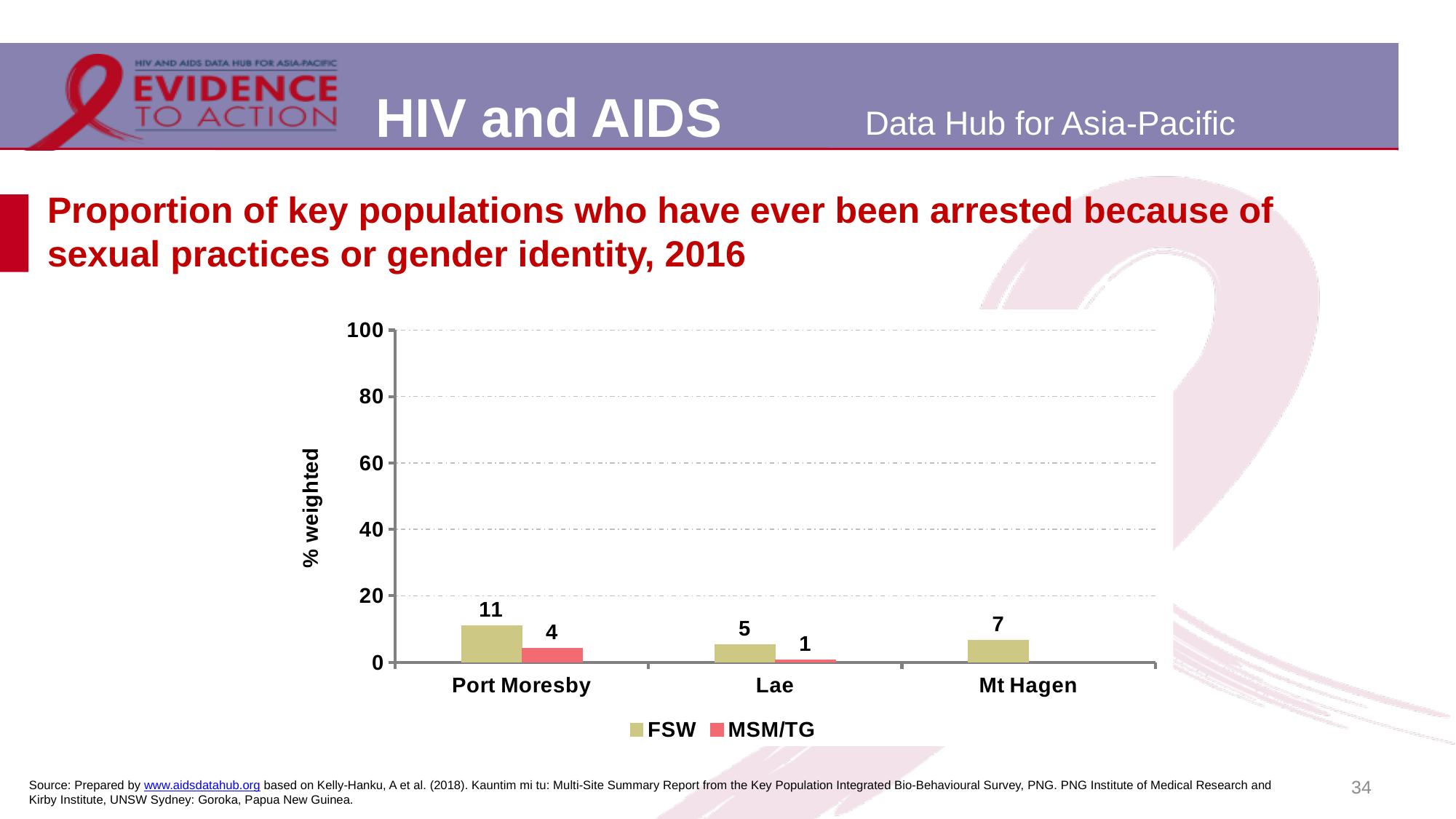

# Proportion of key populations who have ever been arrested because of sexual practices or gender identity, 2016

### Chart

| Category | FSW | MSM/TG |
|---|---|---|
| Port Moresby | 10.9 | 4.1 |
| Lae | 5.2 | 0.6 |
| Mt Hagen | 6.7 | None |
34
Source: Prepared by www.aidsdatahub.org based on Kelly-Hanku, A et al. (2018). Kauntim mi tu: Multi-Site Summary Report from the Key Population Integrated Bio-Behavioural Survey, PNG. PNG Institute of Medical Research and Kirby Institute, UNSW Sydney: Goroka, Papua New Guinea.